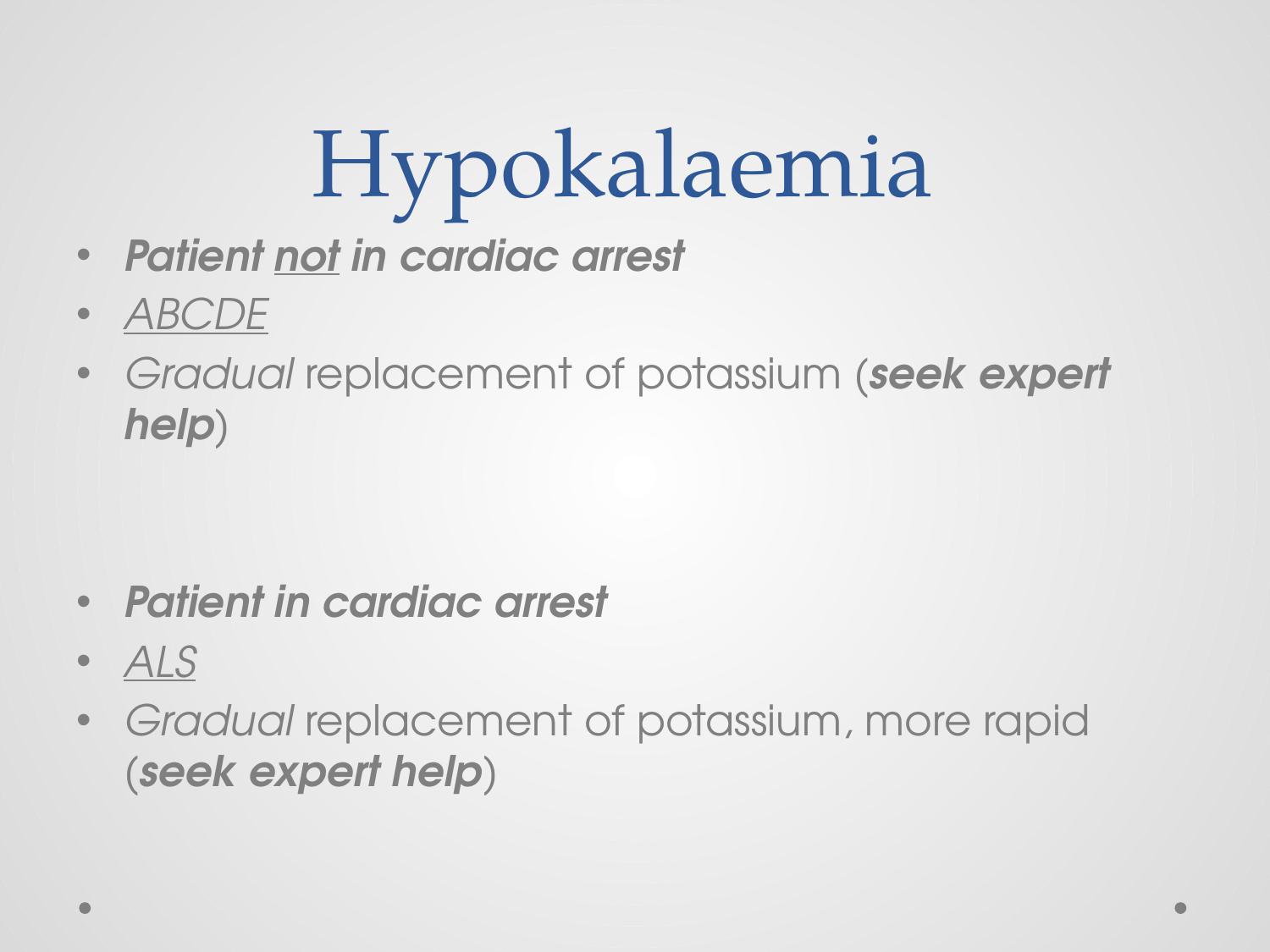

# Hypokalaemia
Patient not in cardiac arrest
ABCDE
Gradual replacement of potassium (seek expert help)

Patient in cardiac arrest
ALS
Gradual replacement of potassium, more rapid (seek expert help)